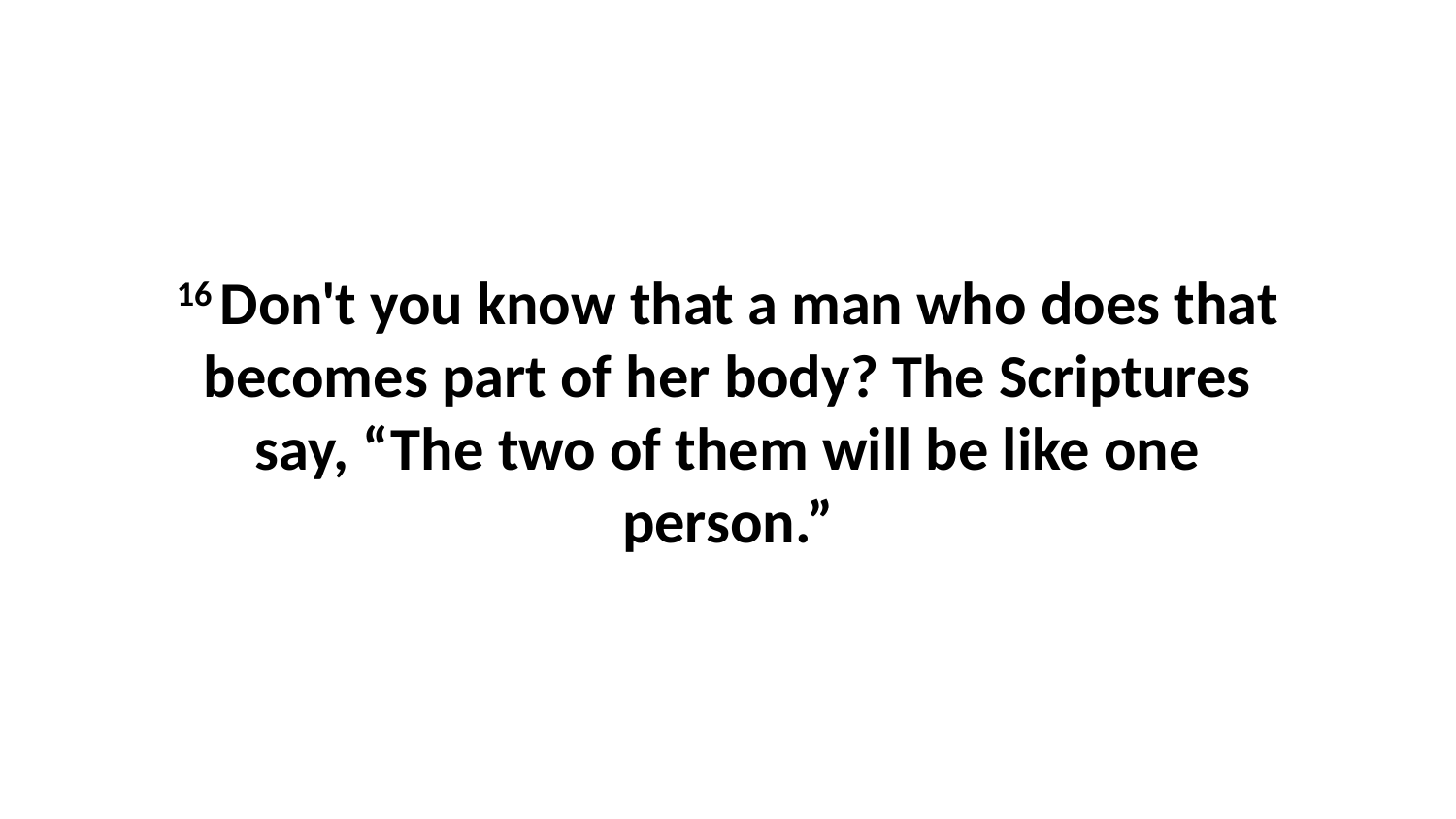

16 Don't you know that a man who does that becomes part of her body? The Scriptures say, “The two of them will be like one person.”